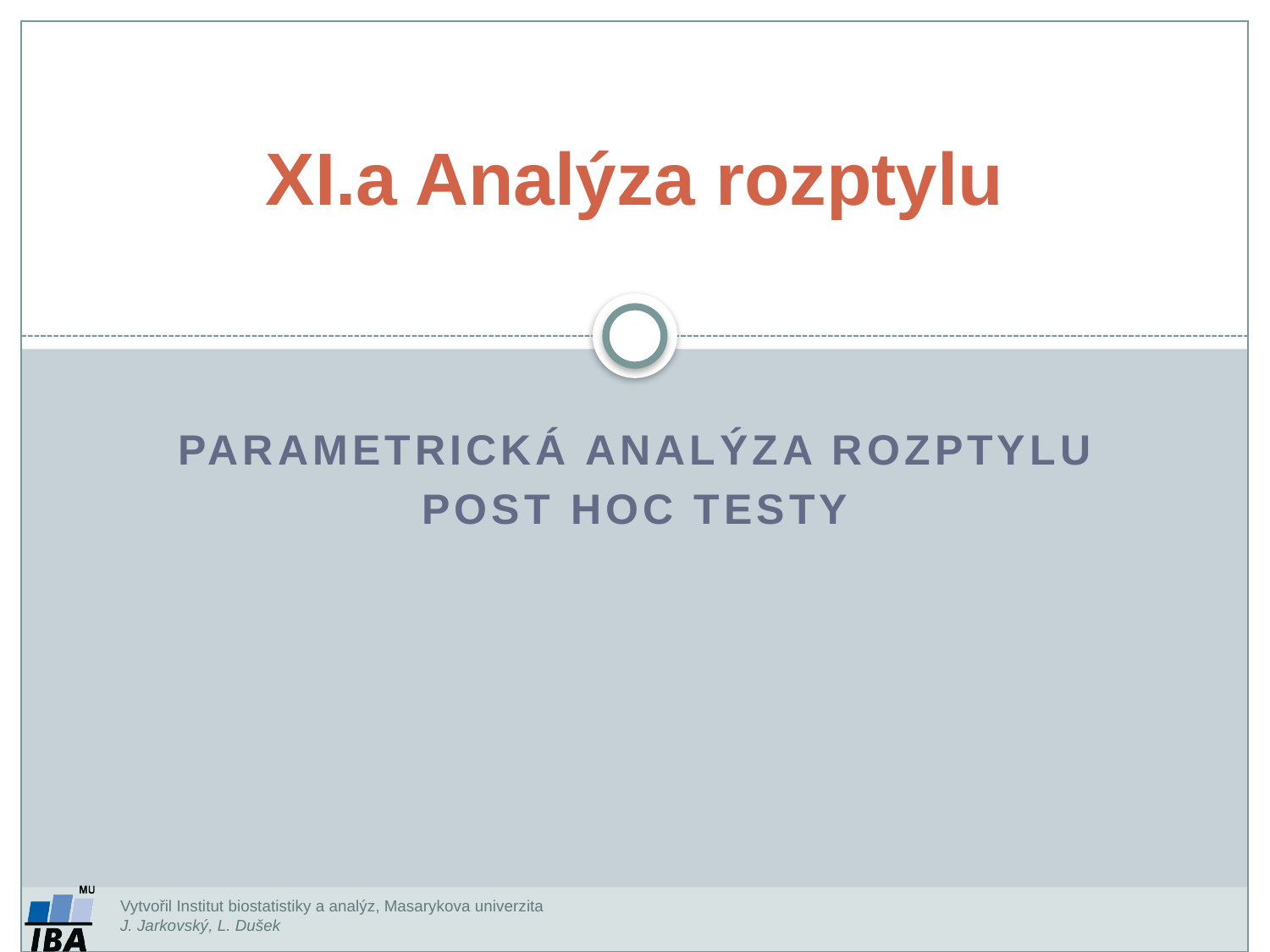

XI.a Analýza rozptylu
Parametrická analýza rozptylu
Post hoc testy
Vytvořil Institut biostatistiky a analýz, Masarykova univerzita
J. Jarkovský, L. Dušek